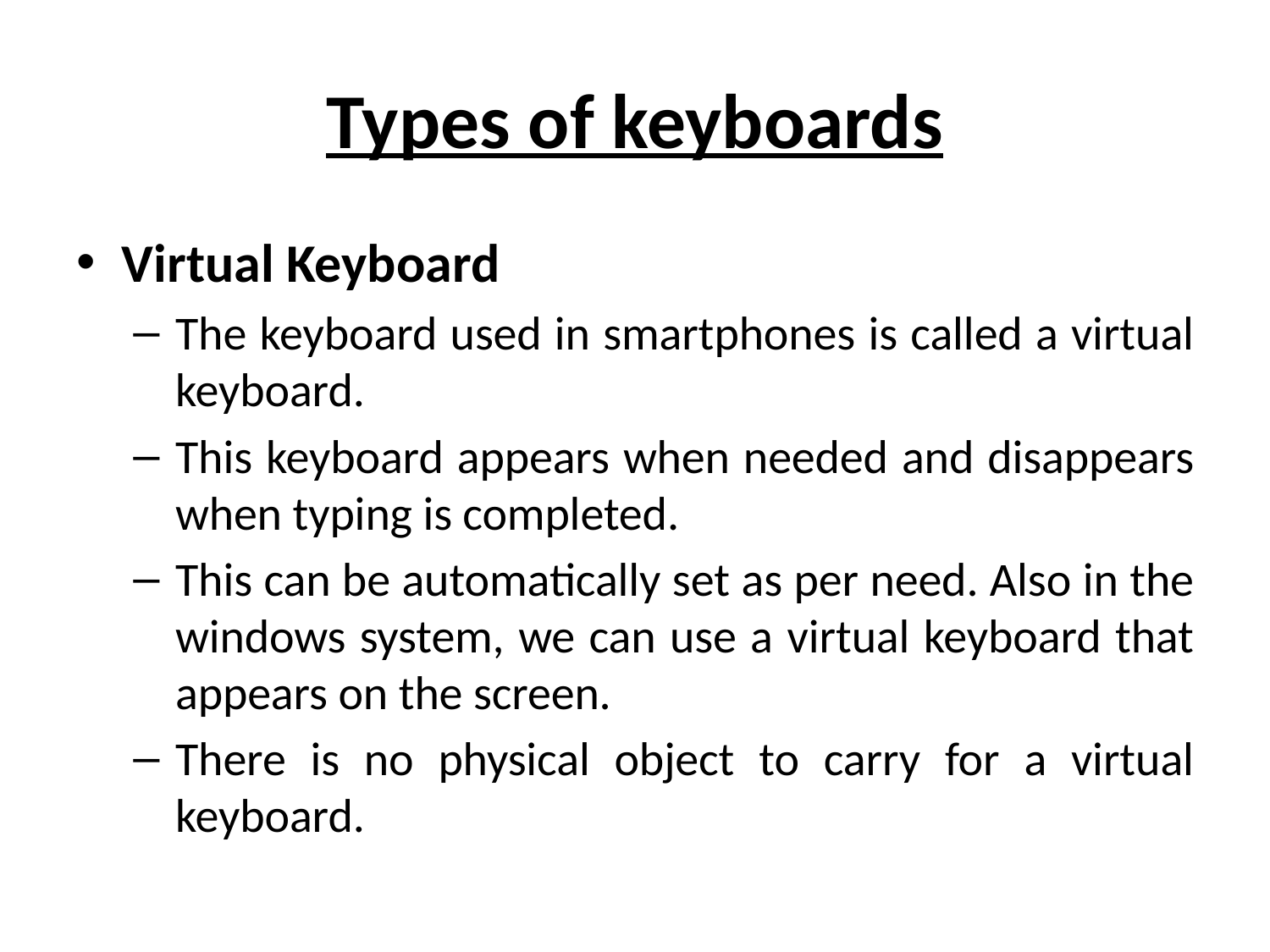

# Types of keyboards
Virtual Keyboard
The keyboard used in smartphones is called a virtual keyboard.
This keyboard appears when needed and disappears when typing is completed.
This can be automatically set as per need. Also in the windows system, we can use a virtual keyboard that appears on the screen.
There is no physical object to carry for a virtual keyboard.